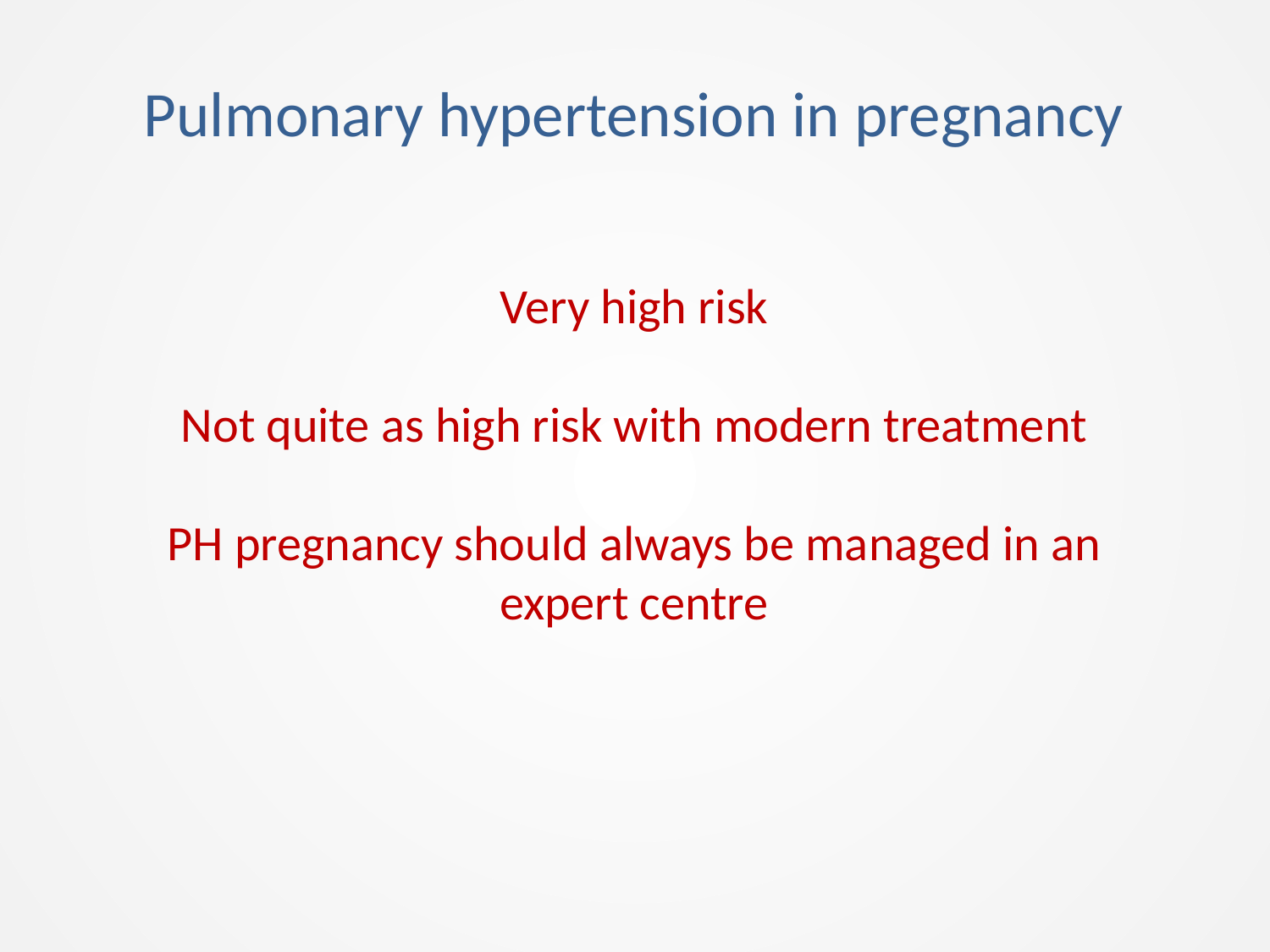

# Pulmonary hypertension in pregnancy
Very high risk

Not quite as high risk with modern treatment

PH pregnancy should always be managed in an expert centre